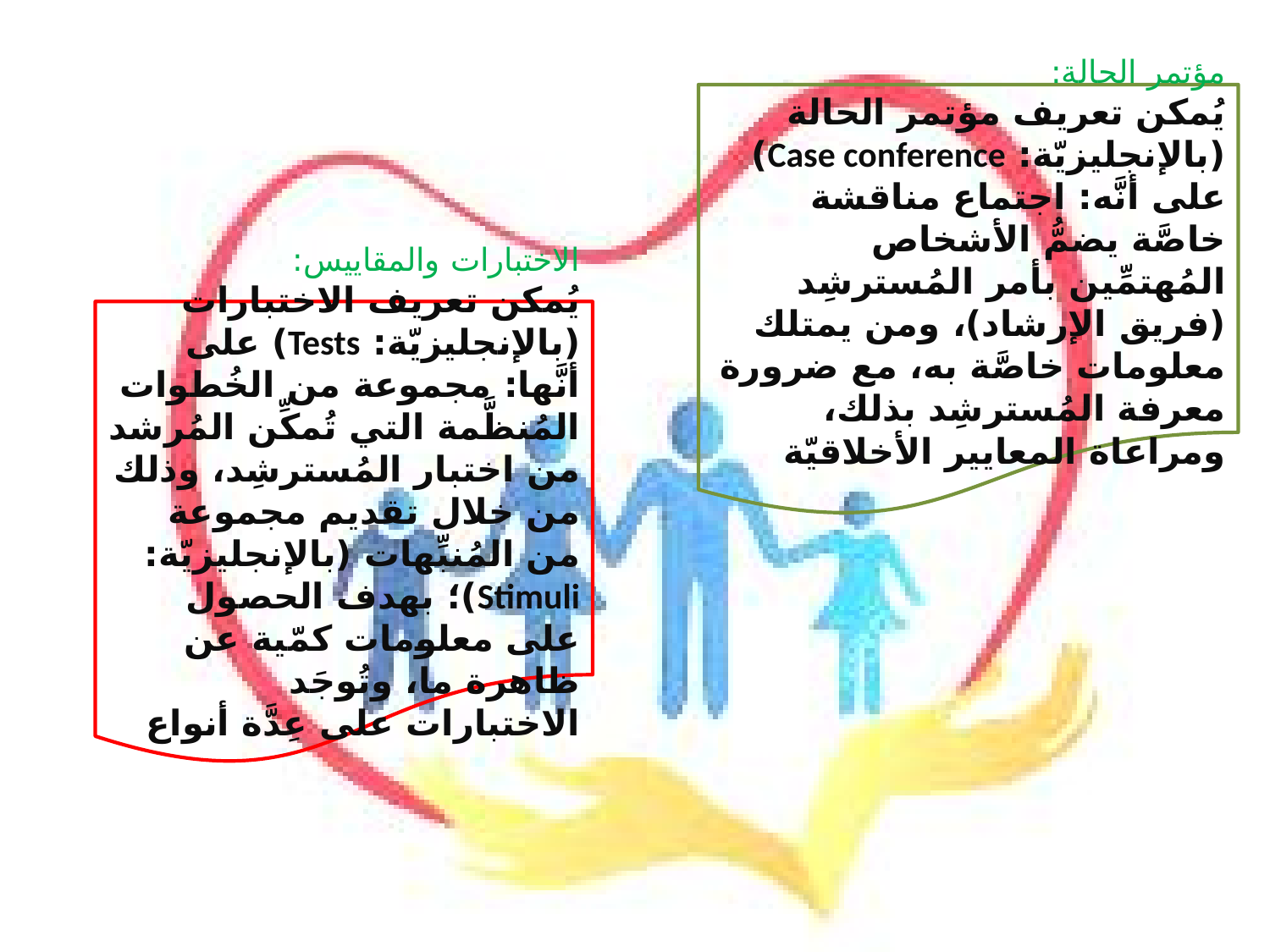

مؤتمر الحالة:
يُمكن تعريف مؤتمر الحالة (بالإنجليزيّة: Case conference) على أنَّه: اجتماع مناقشة خاصَّة يضمُّ الأشخاص المُهتمِّين بأمر المُسترشِد (فريق الإرشاد)، ومن يمتلك معلومات خاصَّة به، مع ضرورة معرفة المُسترشِد بذلك، ومراعاة المعايير الأخلاقيّة
الاختبارات والمقاييس:
يُمكن تعريف الاختبارات (بالإنجليزيّة: Tests) على أنَّها: مجموعة من الخُطوات المُنظَّمة التي تُمكِّن المُرشد من اختبار المُسترشِد، وذلك من خلال تقديم مجموعة من المُنبِّهات (بالإنجليزيّة: Stimuli)؛ بهدف الحصول على معلومات كمّية عن ظاهرة ما، وتُوجَد الاختبارات على عِدَّة أنواع